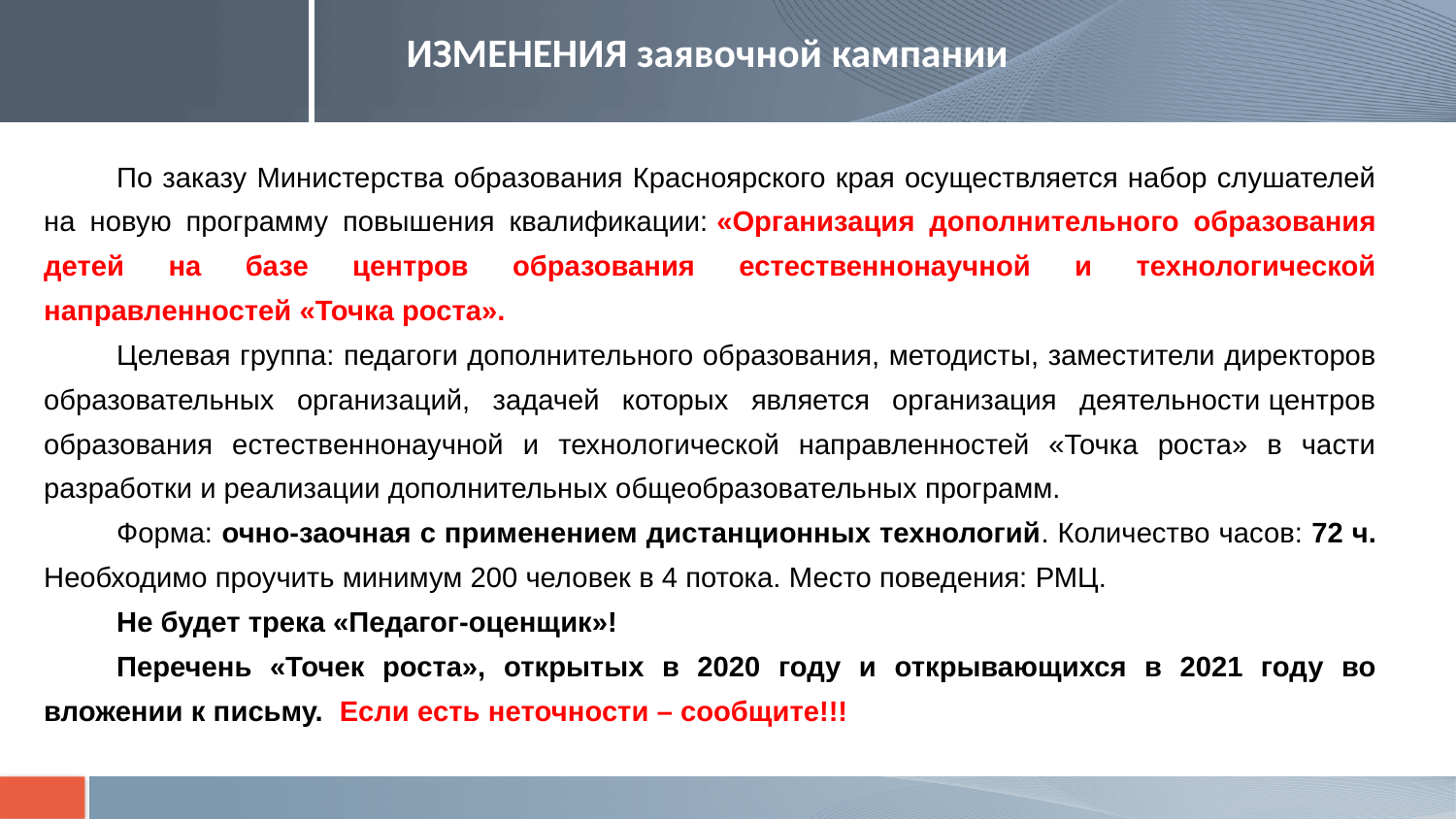

ИЗМЕНЕНИЯ заявочной кампании
По заказу Министерства образования Красноярского края осуществляется набор слушателей на новую программу повышения квалификации: «Организация дополнительного образования детей на базе центров образования естественнонаучной и технологической направленностей «Точка роста».
Целевая группа: педагоги дополнительного образования, методисты, заместители директоров образовательных организаций, задачей которых является организация деятельности центров образования естественнонаучной и технологической направленностей «Точка роста» в части разработки и реализации дополнительных общеобразовательных программ.
Форма: очно-заочная с применением дистанционных технологий. Количество часов: 72 ч. Необходимо проучить минимум 200 человек в 4 потока. Место поведения: РМЦ.
Не будет трека «Педагог-оценщик»!
Перечень «Точек роста», открытых в 2020 году и открывающихся в 2021 году во вложении к письму.  Если есть неточности – сообщите!!!